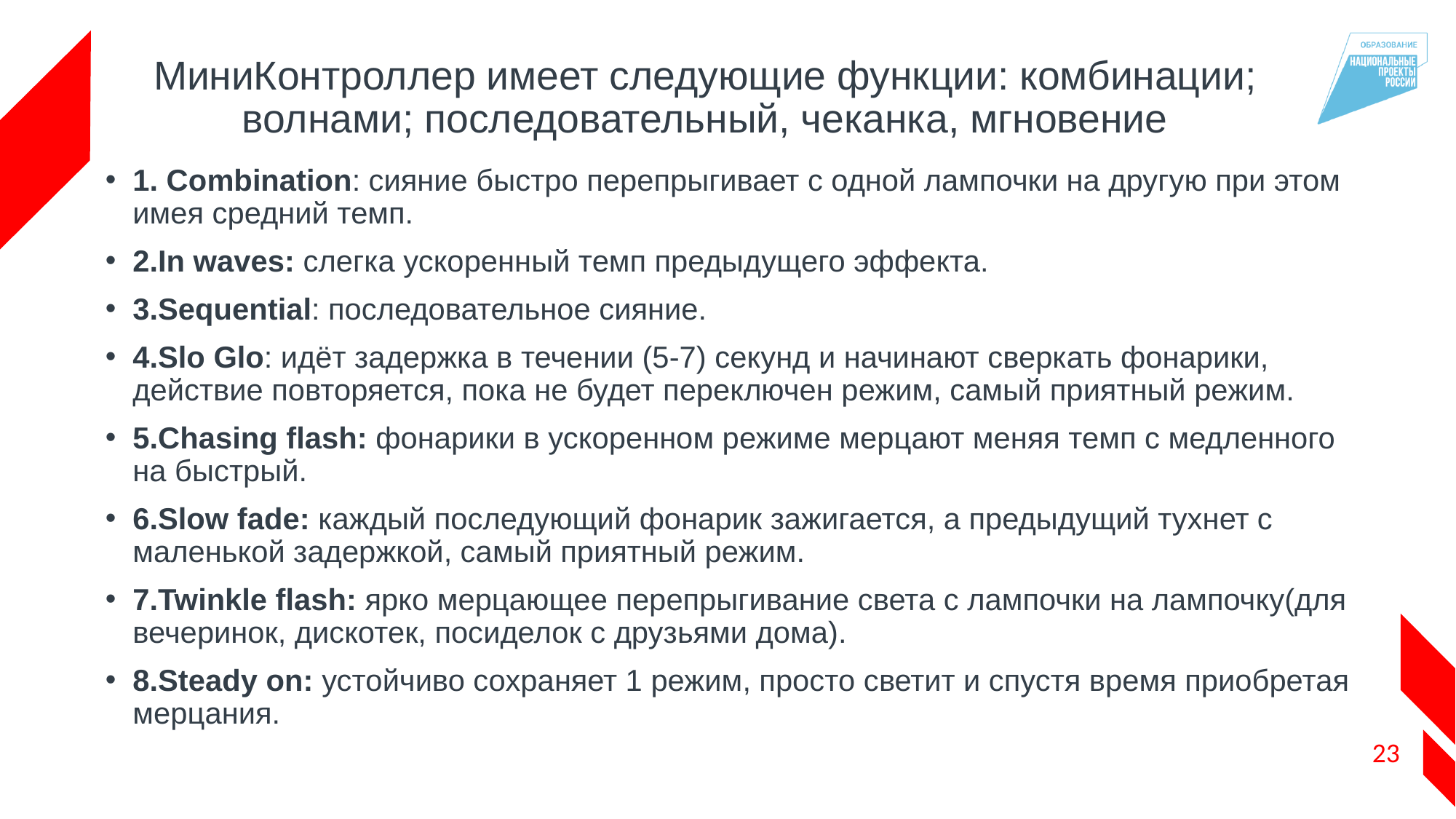

# МиниКонтроллер имеет следующие функции: комбинации; волнами; последовательный, чеканка, мгновение
1. Combination: сияние быстро перепрыгивает с одной лампочки на другую при этом имея средний темп.
2.In waves: слегка ускоренный темп предыдущего эффекта.
3.Sequential: последовательное сияние.
4.Slo Glo: идёт задержка в течении (5-7) секунд и начинают сверкать фонарики, действие повторяется, пока не будет переключен режим, самый приятный режим.
5.Chasing flash: фонарики в ускоренном режиме мерцают меняя темп с медленного на быстрый.
6.Slow fade: каждый последующий фонарик зажигается, а предыдущий тухнет с маленькой задержкой, самый приятный режим.
7.Twinkle flash: ярко мерцающее перепрыгивание света с лампочки на лампочку(для вечеринок, дискотек, посиделок с друзьями дома).
8.Steady on: устойчиво сохраняет 1 режим, просто светит и спустя время приобретая мерцания.